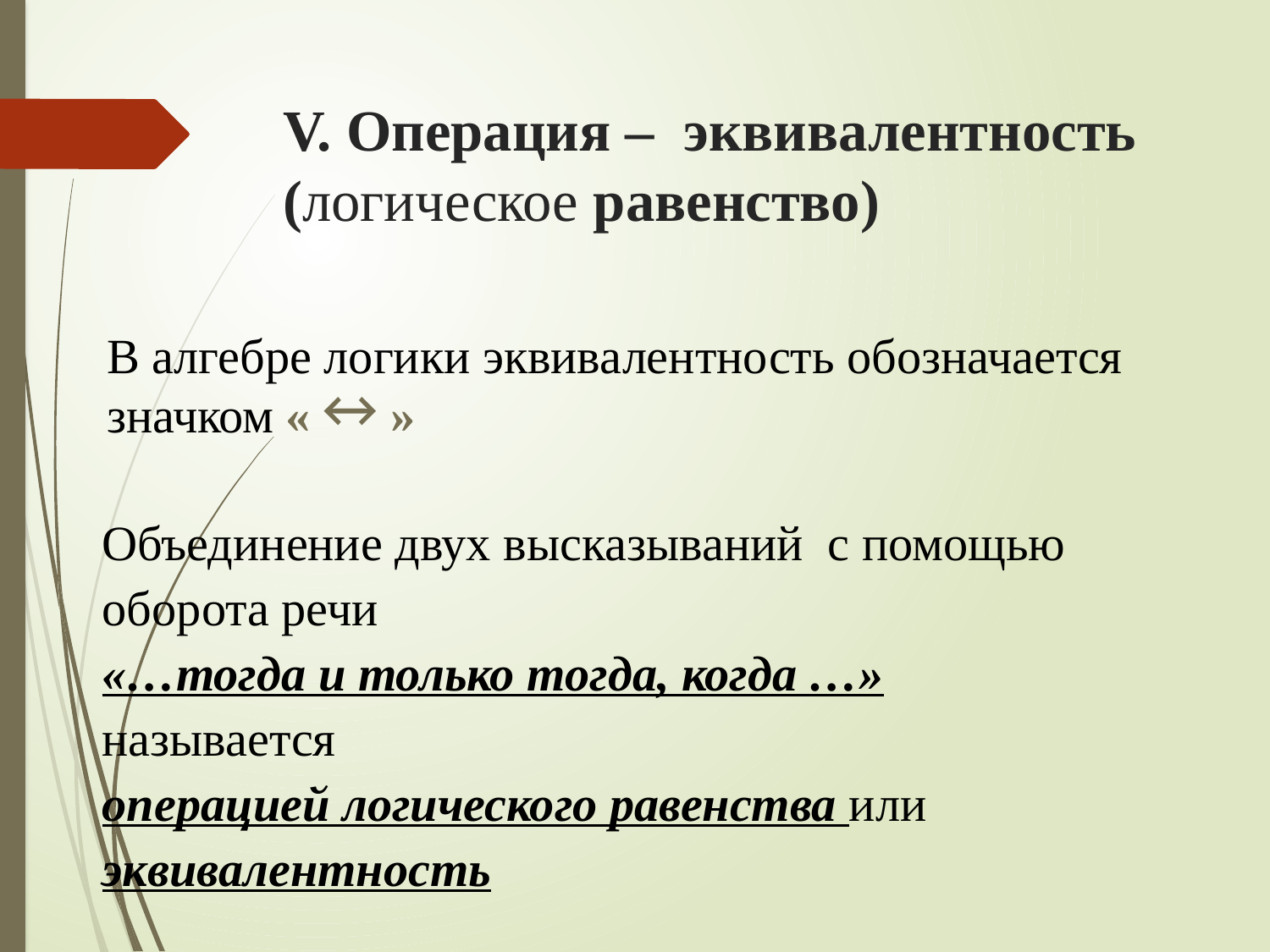

# V. Операция –  эквивалентность (логическое равенство)
В алгебре логики эквивалентность обозначается значком « ↔ »
Объединение двух высказываний  с помощью оборота речи
«…тогда и только тогда, когда …»
называется
операцией логического равенства или эквивалентность